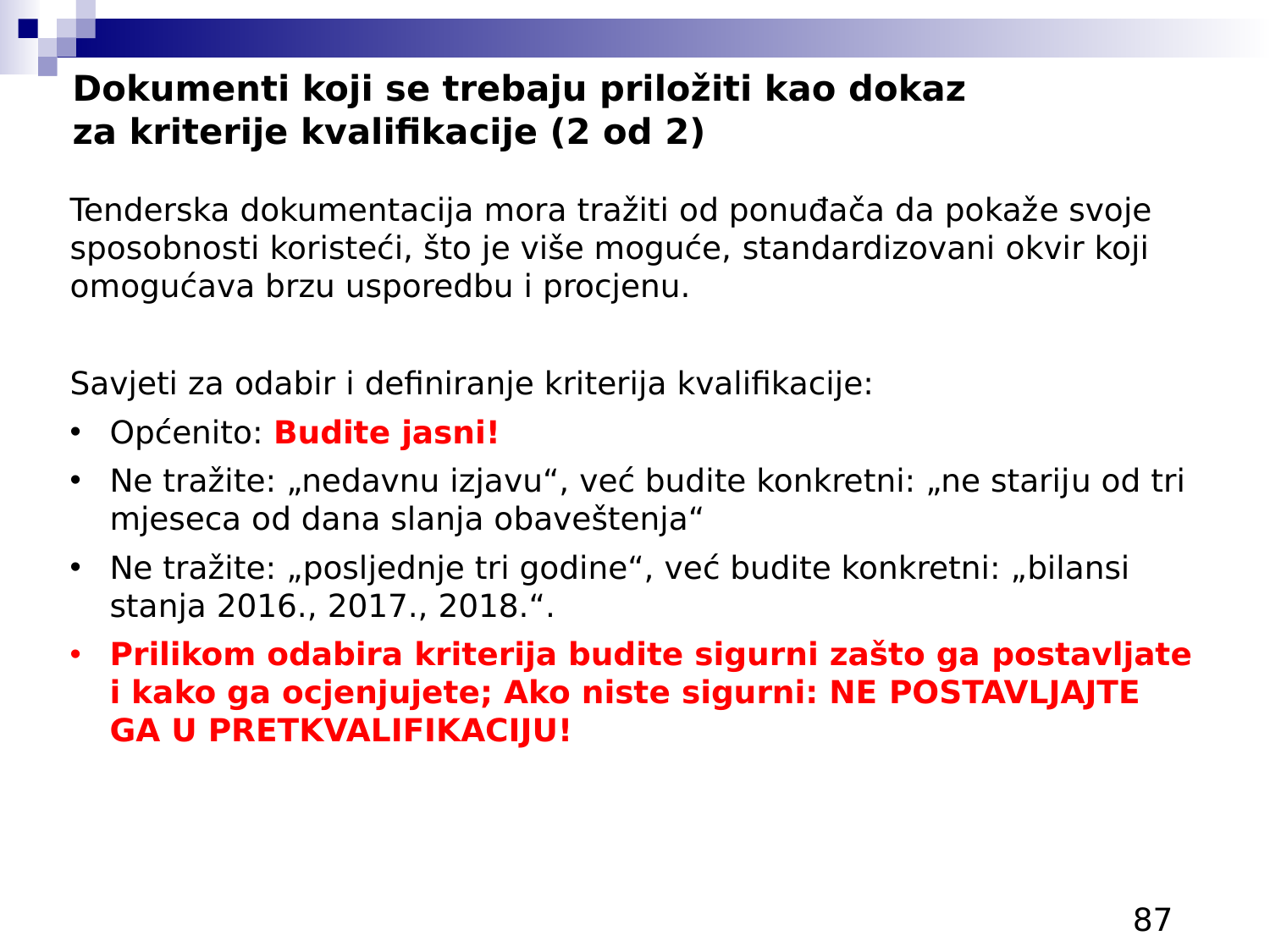

Dokumenti koji se trebaju priložiti kao dokaz za kriterije kvalifikacije (2 od 2)
Tenderska dokumentacija mora tražiti od ponuđača da pokaže svoje sposobnosti koristeći, što je više moguće, standardizovani okvir koji omogućava brzu usporedbu i procjenu.

Savjeti za odabir i definiranje kriterija kvalifikacije:
Općenito: Budite jasni!
Ne tražite: „nedavnu izjavu“, već budite konkretni: „ne stariju od tri mjeseca od dana slanja obaveštenja“
Ne tražite: „posljednje tri godine“, već budite konkretni: „bilansi stanja 2016., 2017., 2018.“.
Prilikom odabira kriterija budite sigurni zašto ga postavljate i kako ga ocjenjujete; Ako niste sigurni: NE POSTAVLJAJTE GA U PRETKVALIFIKACIJU!